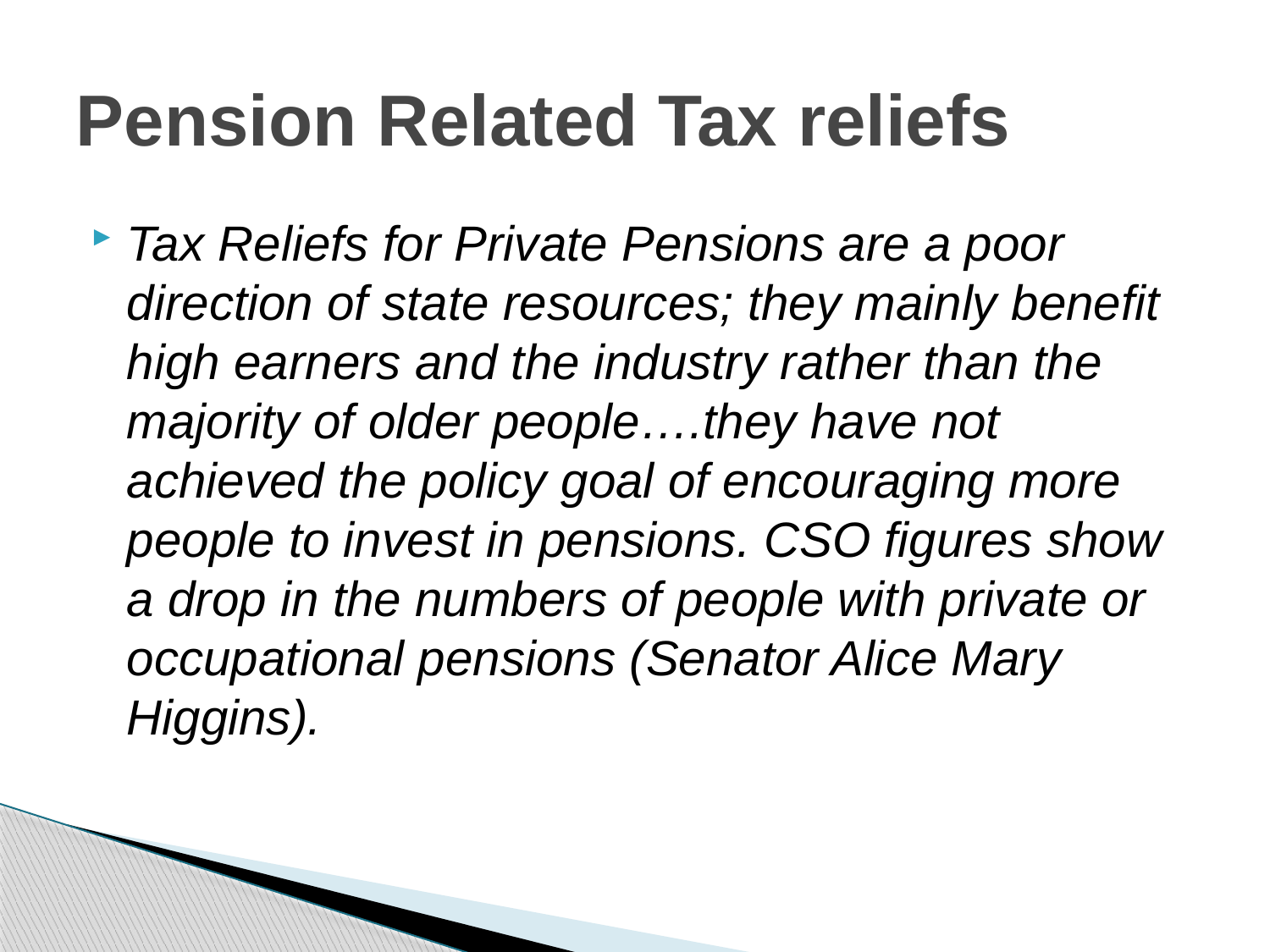

# Pension Related Tax reliefs
Tax Reliefs for Private Pensions are a poor direction of state resources; they mainly benefit high earners and the industry rather than the majority of older people….they have not achieved the policy goal of encouraging more people to invest in pensions. CSO figures show a drop in the numbers of people with private or occupational pensions (Senator Alice Mary Higgins).